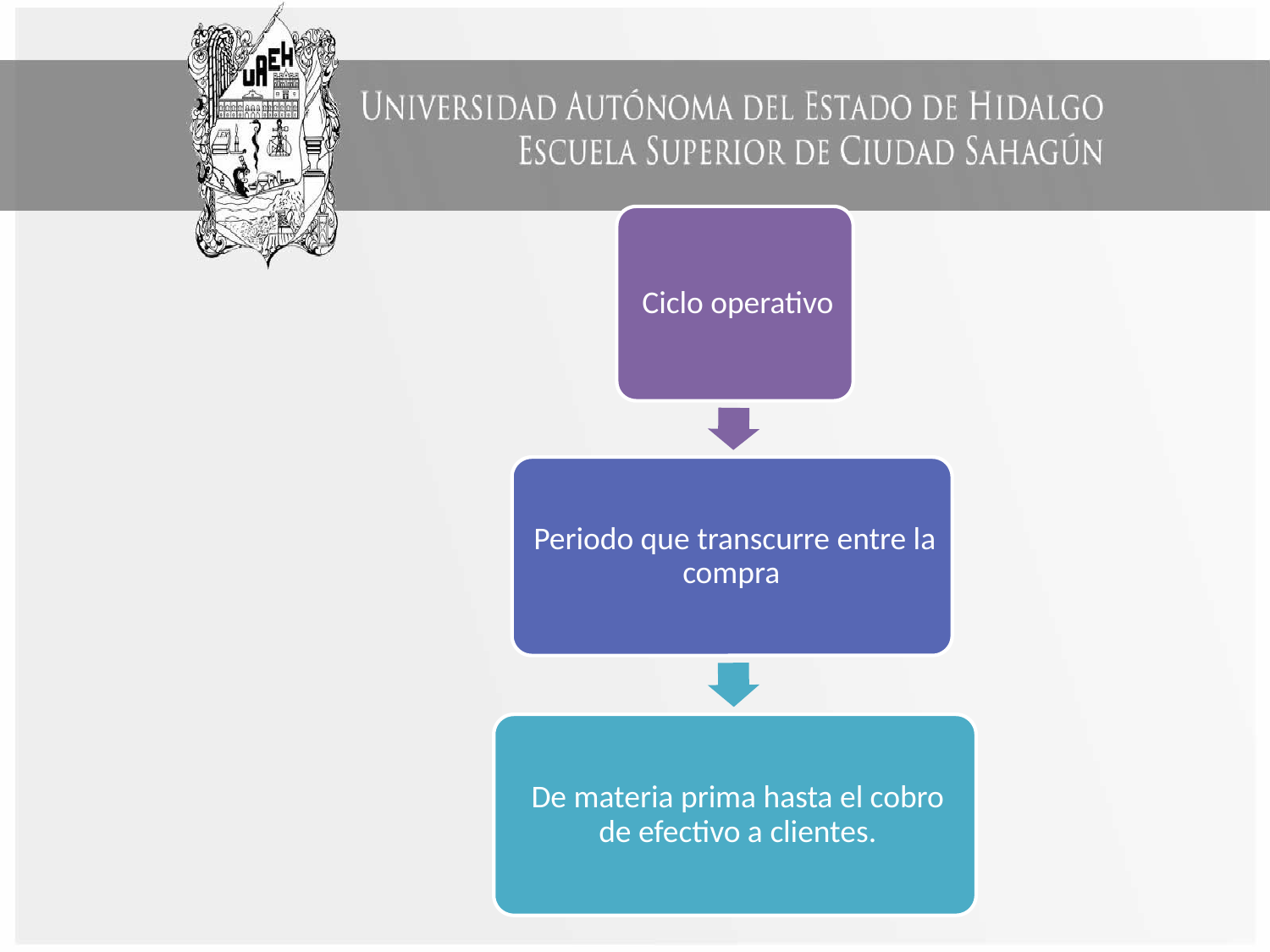

Ciclo operativo

Periodo que transcurre entre la compra

De materia prima hasta el cobro de efectivo a clientes.